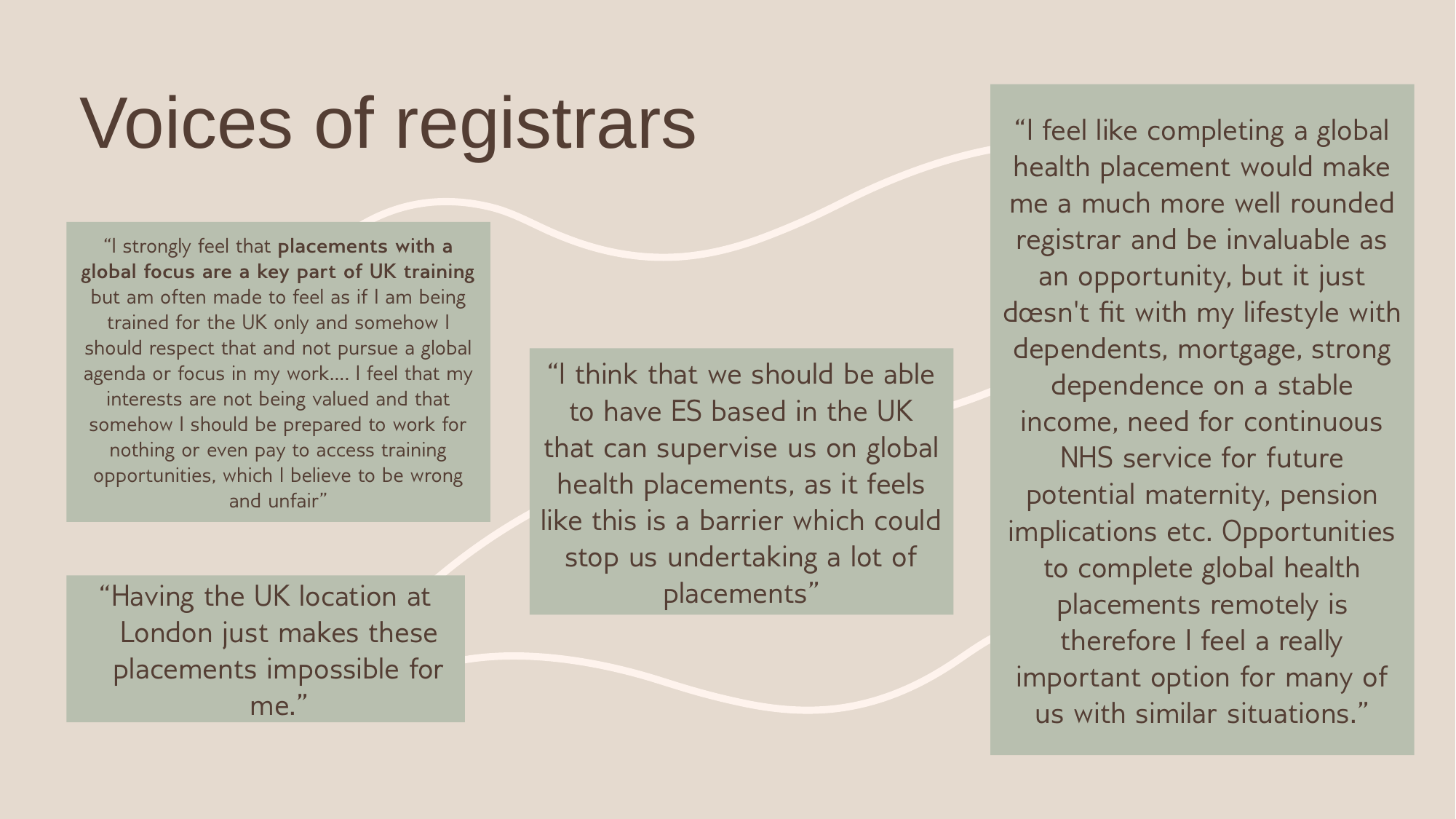

# Voices of registrars
“I feel like completing a global health placement would make me a much more well rounded registrar and be invaluable as an opportunity, but it just doesn't fit with my lifestyle with dependents, mortgage, strong dependence on a stable income, need for continuous NHS service for future potential maternity, pension implications etc. Opportunities to complete global health placements remotely is therefore I feel a really important option for many of us with similar situations.”
“I strongly feel that placements with a global focus are a key part of UK training but am often made to feel as if I am being trained for the UK only and somehow I should respect that and not pursue a global agenda or focus in my work…. I feel that my interests are not being valued and that somehow I should be prepared to work for nothing or even pay to access training opportunities, which I believe to be wrong and unfair”
“I think that we should be able to have ES based in the UK that can supervise us on global health placements, as it feels like this is a barrier which could stop us undertaking a lot of placements”
“Having the UK location at London just makes these placements impossible for me.”